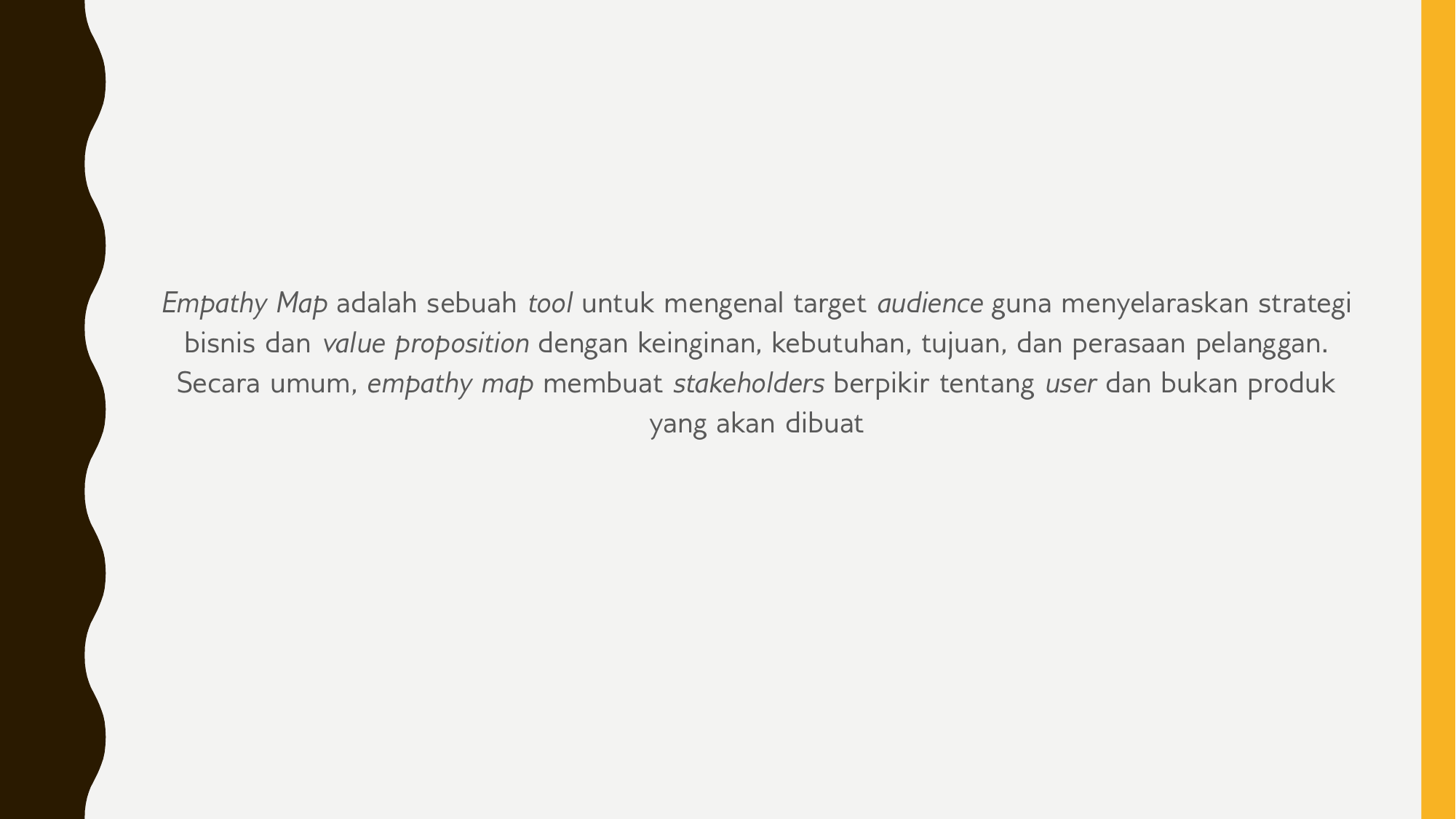

#
Empathy Map adalah sebuah tool untuk mengenal target audience guna menyelaraskan strategi bisnis dan value proposition dengan keinginan, kebutuhan, tujuan, dan perasaan pelanggan. Secara umum, empathy map membuat stakeholders berpikir tentang user dan bukan produk yang akan dibuat